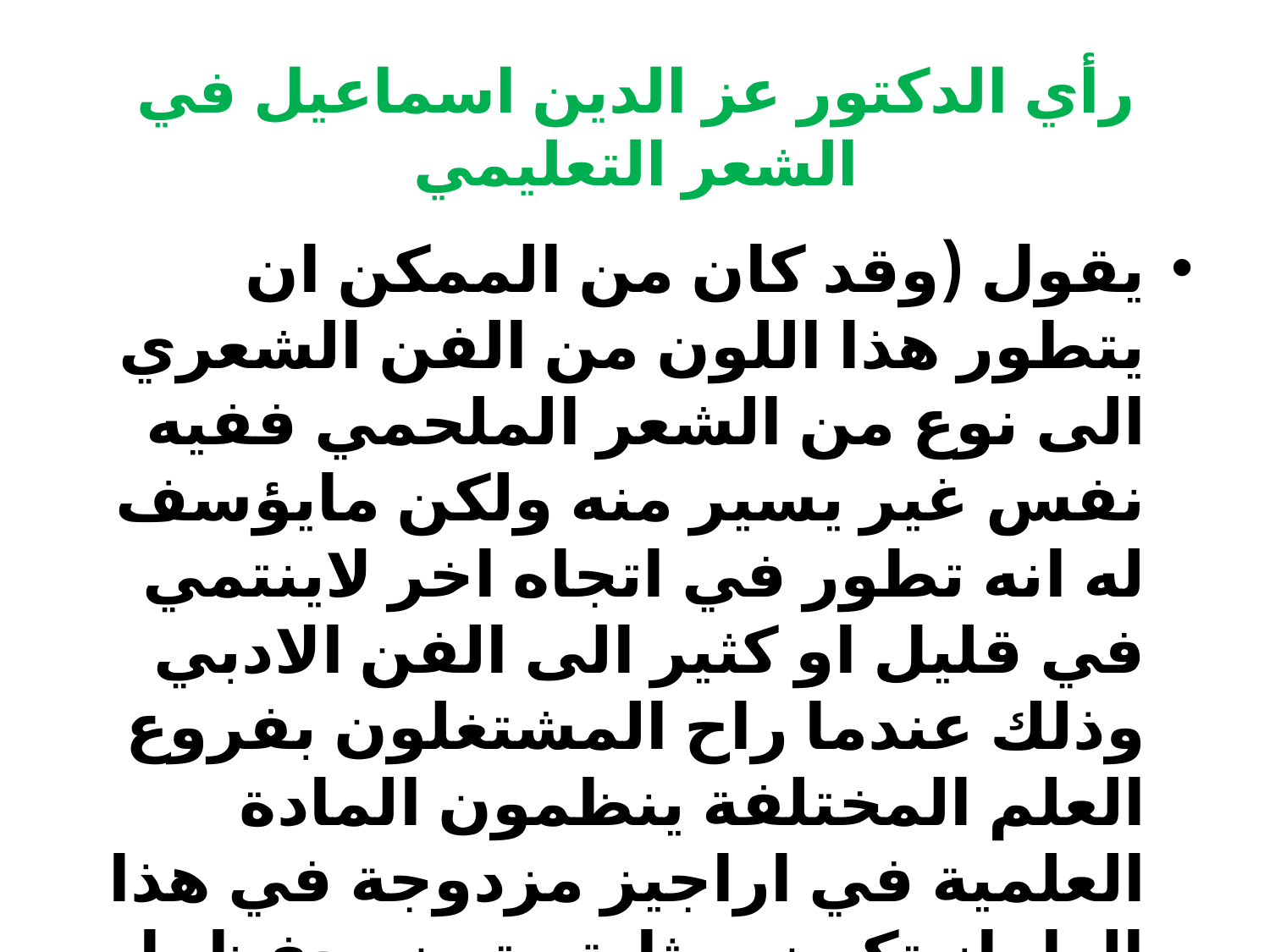

# رأي الدكتور عز الدين اسماعيل في الشعر التعليمي
يقول (وقد كان من الممكن ان يتطور هذا اللون من الفن الشعري الى نوع من الشعر الملحمي ففيه نفس غير يسير منه ولكن مايؤسف له انه تطور في اتجاه اخر لاينتمي في قليل او كثير الى الفن الادبي وذلك عندما راح المشتغلون بفروع العلم المختلفة ينظمون المادة العلمية في اراجيز مزدوجة في هذا الطراز تكون بمثابة متون يحفظها الاخذون في تحصيل هذه العلوم)